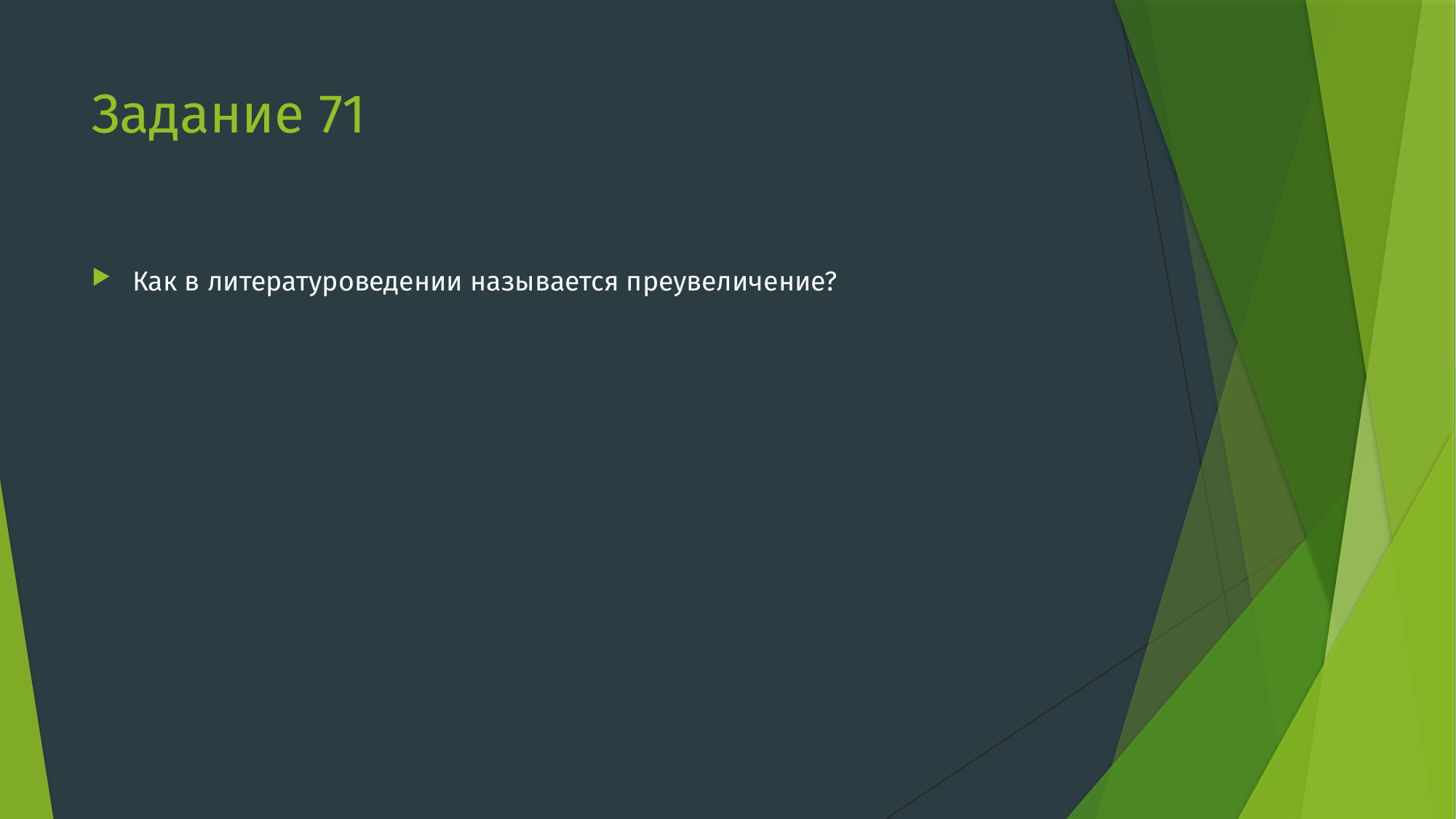

# Задание 71
Как в литературоведении называется преувеличение?